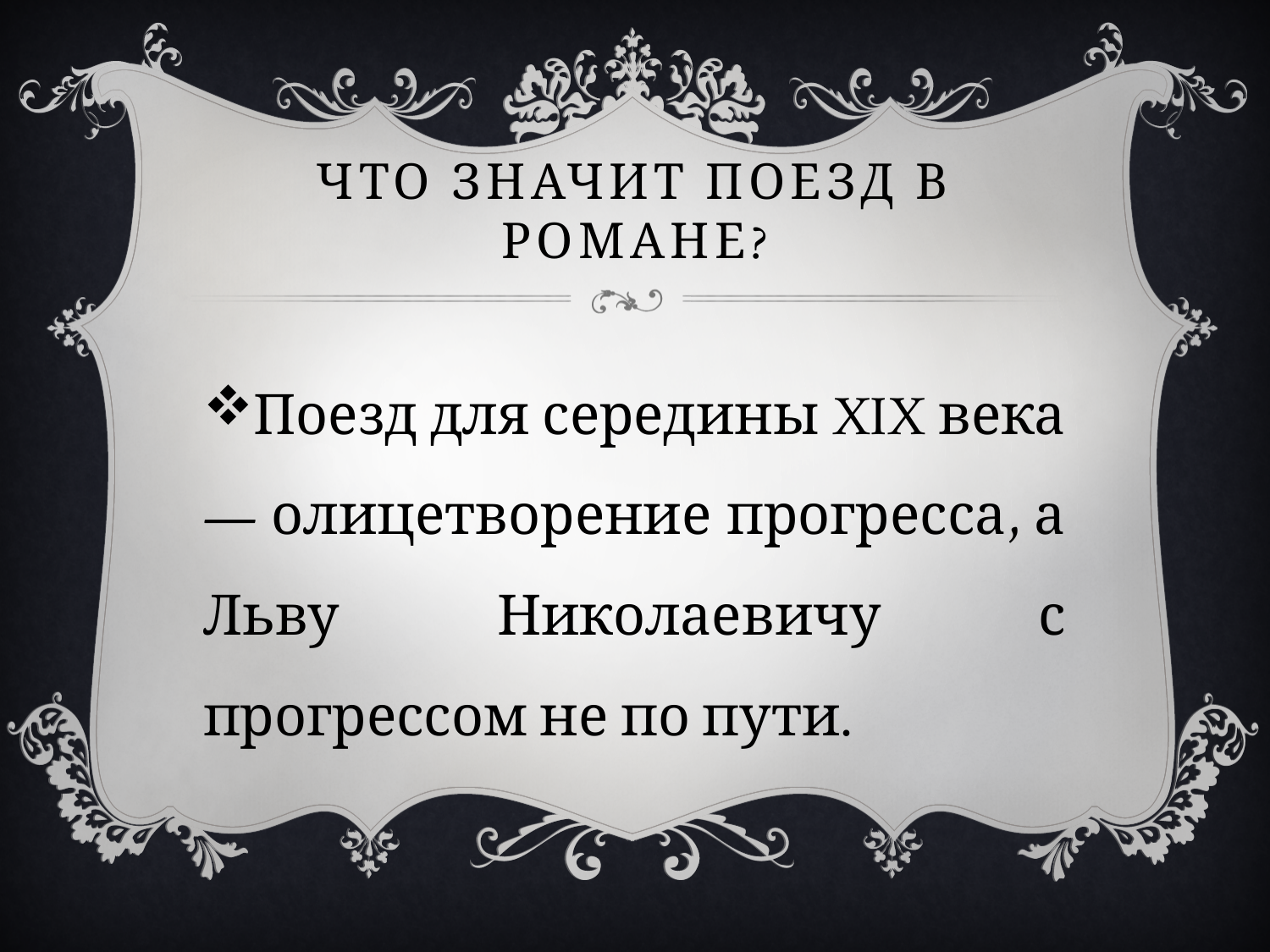

# Что значит поезд в романе?
Поезд для середины XIX века — олицетворение прогресса, а Льву Николаевичу с прогрессом не по пути.